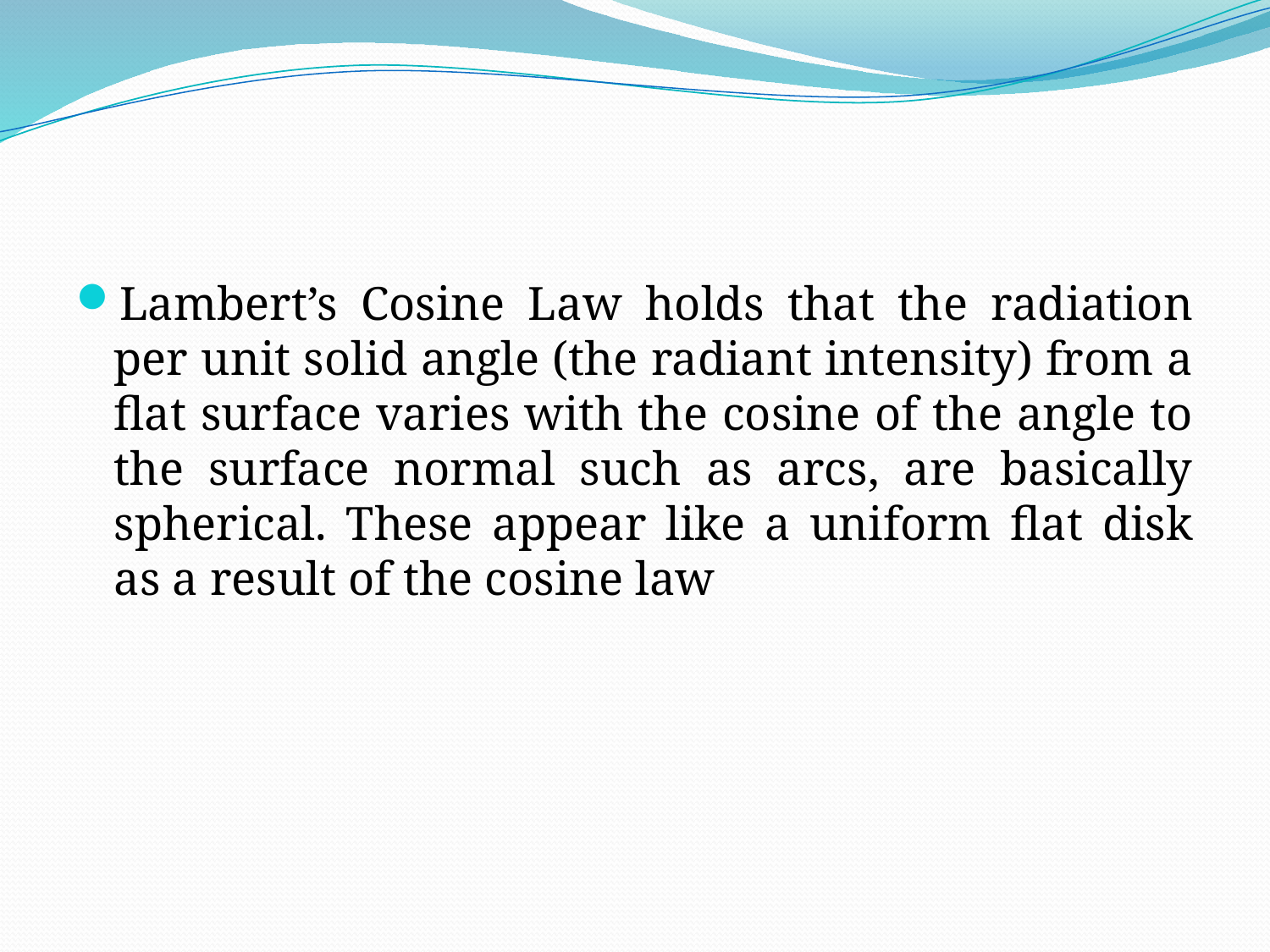

#
Lambert’s Cosine Law holds that the radiation per unit solid angle (the radiant intensity) from a flat surface varies with the cosine of the angle to the surface normal such as arcs, are basically spherical. These appear like a uniform flat disk as a result of the cosine law